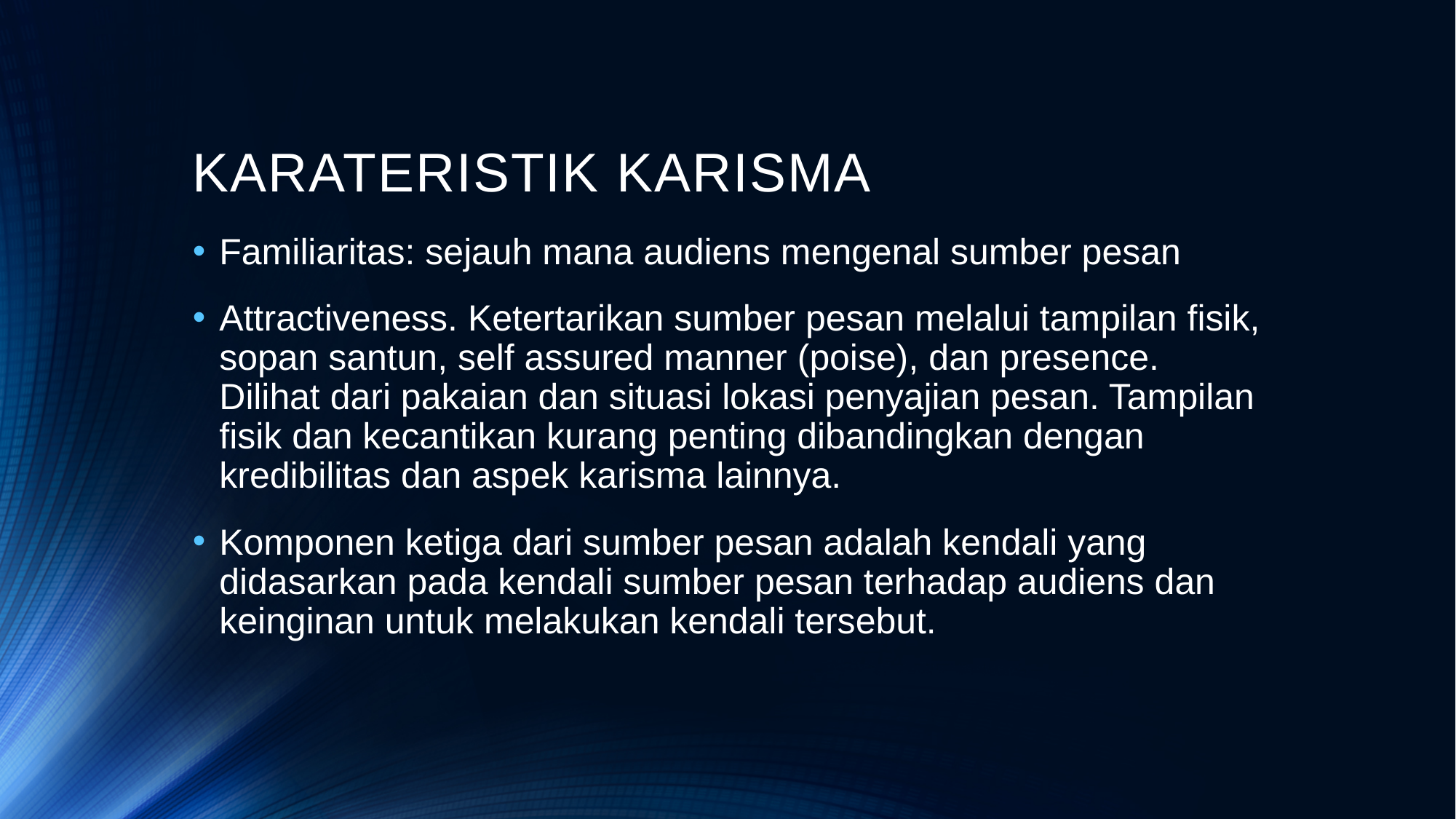

# KARATERISTIK KARISMA
Familiaritas: sejauh mana audiens mengenal sumber pesan
Attractiveness. Ketertarikan sumber pesan melalui tampilan fisik, sopan santun, self assured manner (poise), dan presence. Dilihat dari pakaian dan situasi lokasi penyajian pesan. Tampilan fisik dan kecantikan kurang penting dibandingkan dengan kredibilitas dan aspek karisma lainnya.
Komponen ketiga dari sumber pesan adalah kendali yang didasarkan pada kendali sumber pesan terhadap audiens dan keinginan untuk melakukan kendali tersebut.